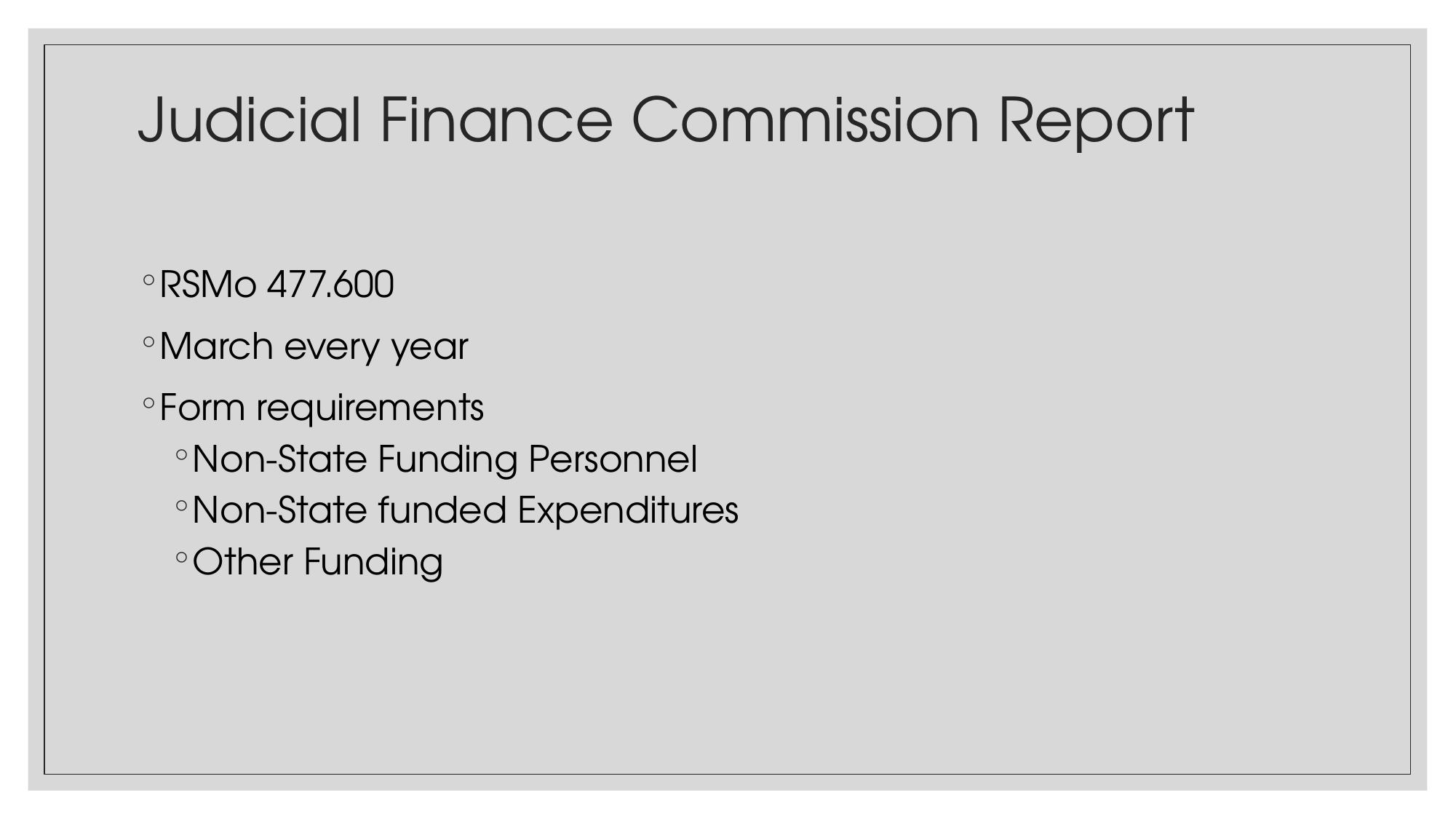

# Judicial Finance Commission Report
RSMo 477.600
March every year
Form requirements
Non-State Funding Personnel
Non-State funded Expenditures
Other Funding